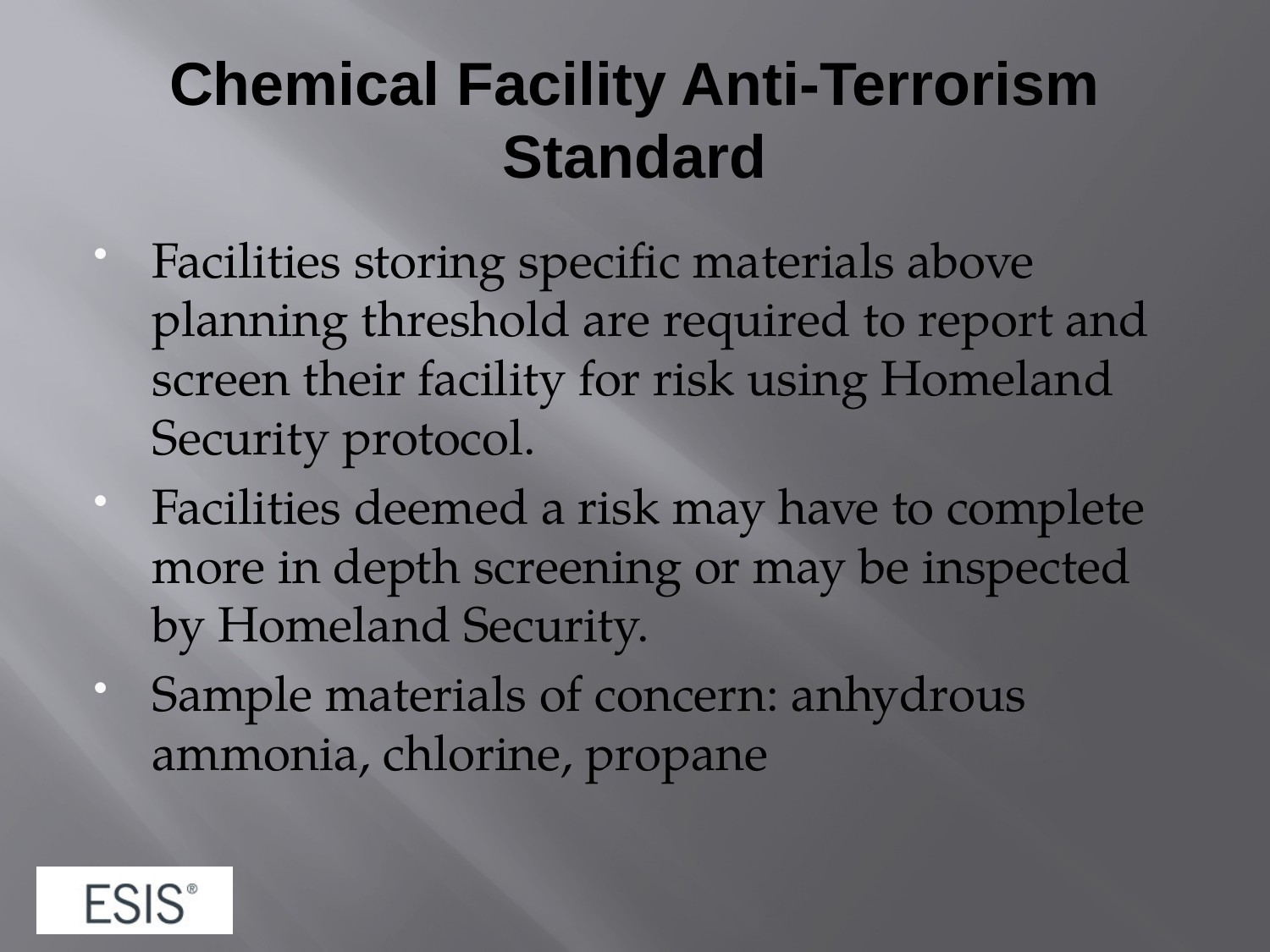

# Chemical Facility Anti-Terrorism Standard
Facilities storing specific materials above planning threshold are required to report and screen their facility for risk using Homeland Security protocol.
Facilities deemed a risk may have to complete more in depth screening or may be inspected by Homeland Security.
Sample materials of concern: anhydrous ammonia, chlorine, propane